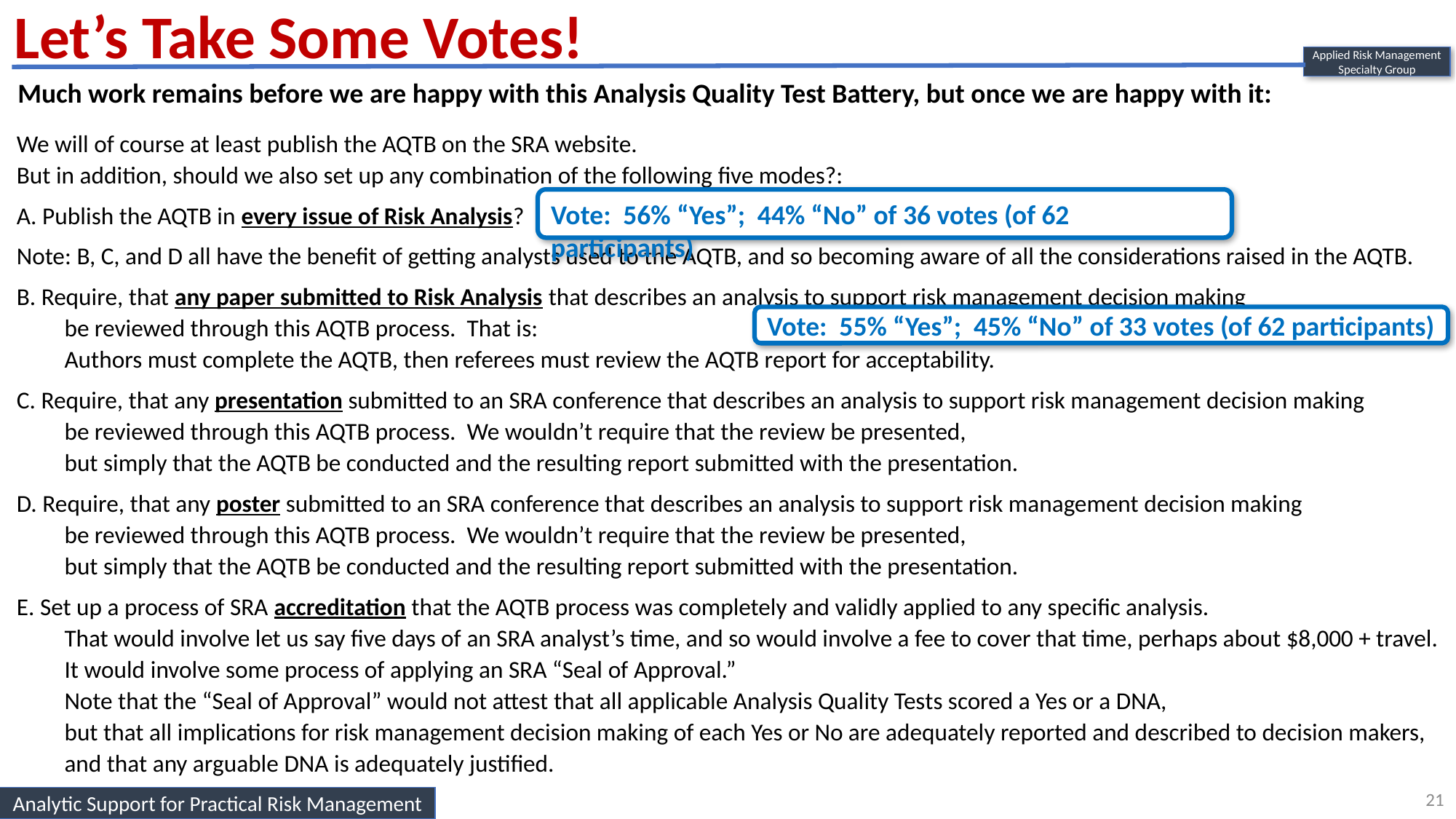

Let’s Take Some Votes!
Applied Risk Management
Specialty Group
Much work remains before we are happy with this Analysis Quality Test Battery, but once we are happy with it:
We will of course at least publish the AQTB on the SRA website.
But in addition, should we also set up any combination of the following five modes?:
A. Publish the AQTB in every issue of Risk Analysis?
Note: B, C, and D all have the benefit of getting analysts used to the AQTB, and so becoming aware of all the considerations raised in the AQTB.
B. Require, that any paper submitted to Risk Analysis that describes an analysis to support risk management decision making
be reviewed through this AQTB process.  That is:
Authors must complete the AQTB, then referees must review the AQTB report for acceptability.
C. Require, that any presentation submitted to an SRA conference that describes an analysis to support risk management decision making
be reviewed through this AQTB process.  We wouldn’t require that the review be presented,
but simply that the AQTB be conducted and the resulting report submitted with the presentation.
D. Require, that any poster submitted to an SRA conference that describes an analysis to support risk management decision making
be reviewed through this AQTB process.  We wouldn’t require that the review be presented,
but simply that the AQTB be conducted and the resulting report submitted with the presentation.
E. Set up a process of SRA accreditation that the AQTB process was completely and validly applied to any specific analysis.
That would involve let us say five days of an SRA analyst’s time, and so would involve a fee to cover that time, perhaps about $8,000 + travel.
It would involve some process of applying an SRA “Seal of Approval.”
Note that the “Seal of Approval” would not attest that all applicable Analysis Quality Tests scored a Yes or a DNA,
but that all implications for risk management decision making of each Yes or No are adequately reported and described to decision makers,
and that any arguable DNA is adequately justified.
Vote:  56% “Yes”;  44% “No” of 36 votes (of 62 participants)
Vote:  55% “Yes”;  45% “No” of 33 votes (of 62 participants)